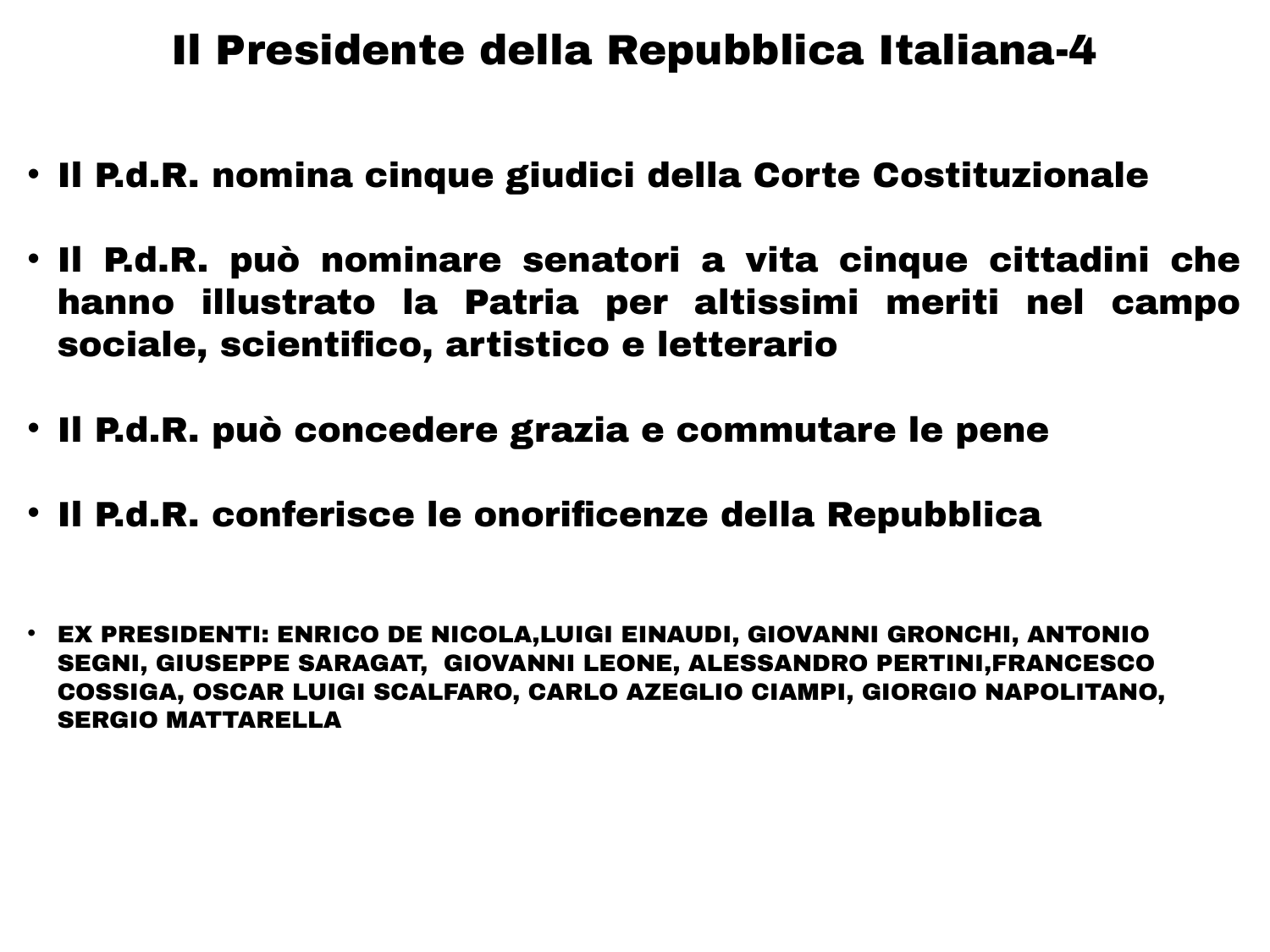

Il Presidente della Repubblica Italiana-4

Il P.d.R. nomina cinque giudici della Corte Costituzionale

Il P.d.R. può nominare senatori a vita cinque cittadini che hanno illustrato la Patria per altissimi meriti nel campo sociale, scientifico, artistico e letterario

Il P.d.R. può concedere grazia e commutare le pene

Il P.d.R. conferisce le onorificenze della Repubblica

EX PRESIDENTI: ENRICO DE NICOLA,LUIGI EINAUDI, GIOVANNI GRONCHI, ANTONIO SEGNI, GIUSEPPE SARAGAT,  GIOVANNI LEONE, ALESSANDRO PERTINI,FRANCESCO COSSIGA, OSCAR LUIGI SCALFARO, CARLO AZEGLIO CIAMPI, GIORGIO NAPOLITANO, SERGIO MATTARELLA